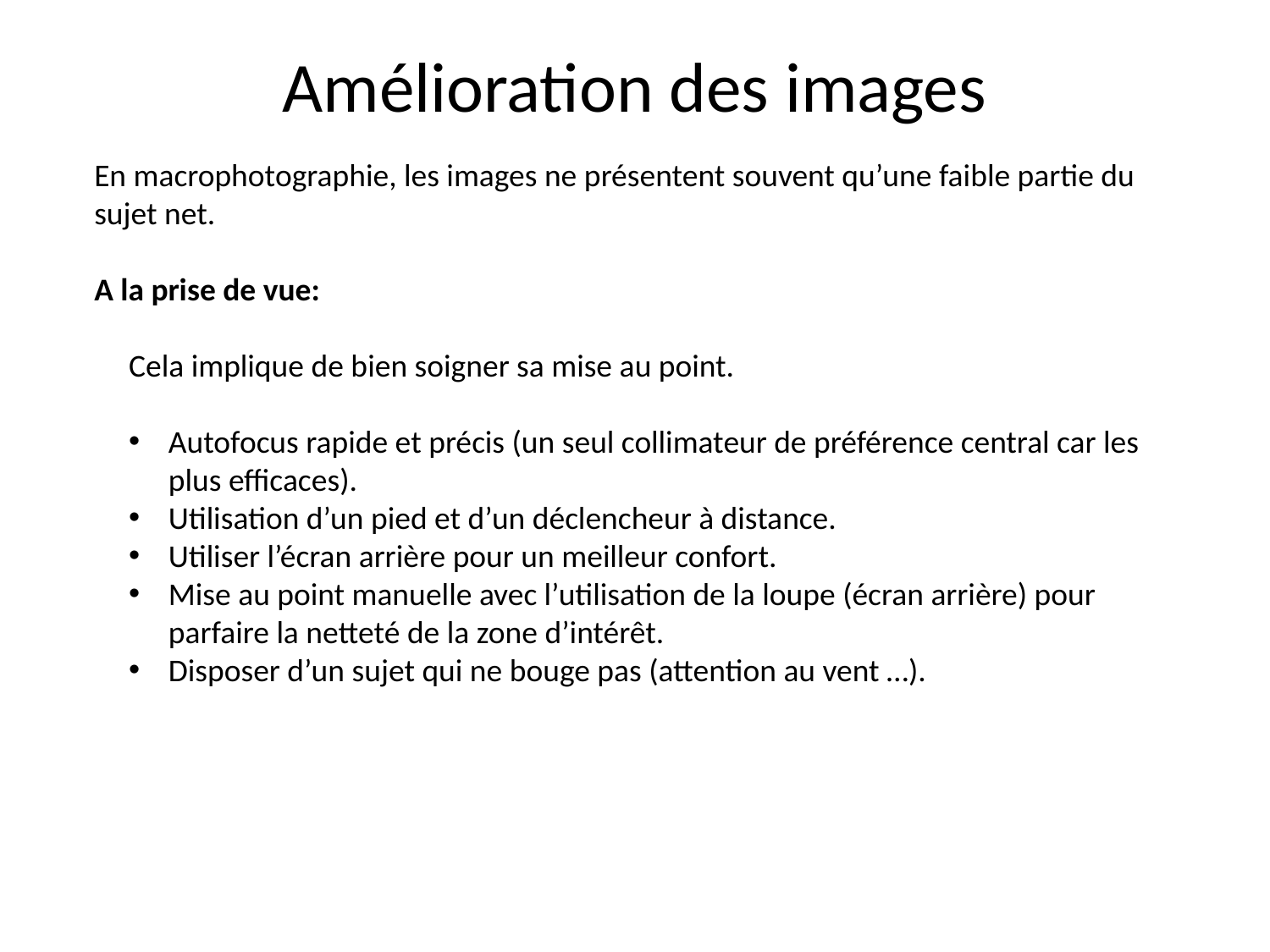

Amélioration des images
En macrophotographie, les images ne présentent souvent qu’une faible partie du sujet net.

A la prise de vue:

Cela implique de bien soigner sa mise au point.

Autofocus rapide et précis (un seul collimateur de préférence central car les plus efficaces).
Utilisation d’un pied et d’un déclencheur à distance.
Utiliser l’écran arrière pour un meilleur confort.
Mise au point manuelle avec l’utilisation de la loupe (écran arrière) pour parfaire la netteté de la zone d’intérêt.
Disposer d’un sujet qui ne bouge pas (attention au vent …).